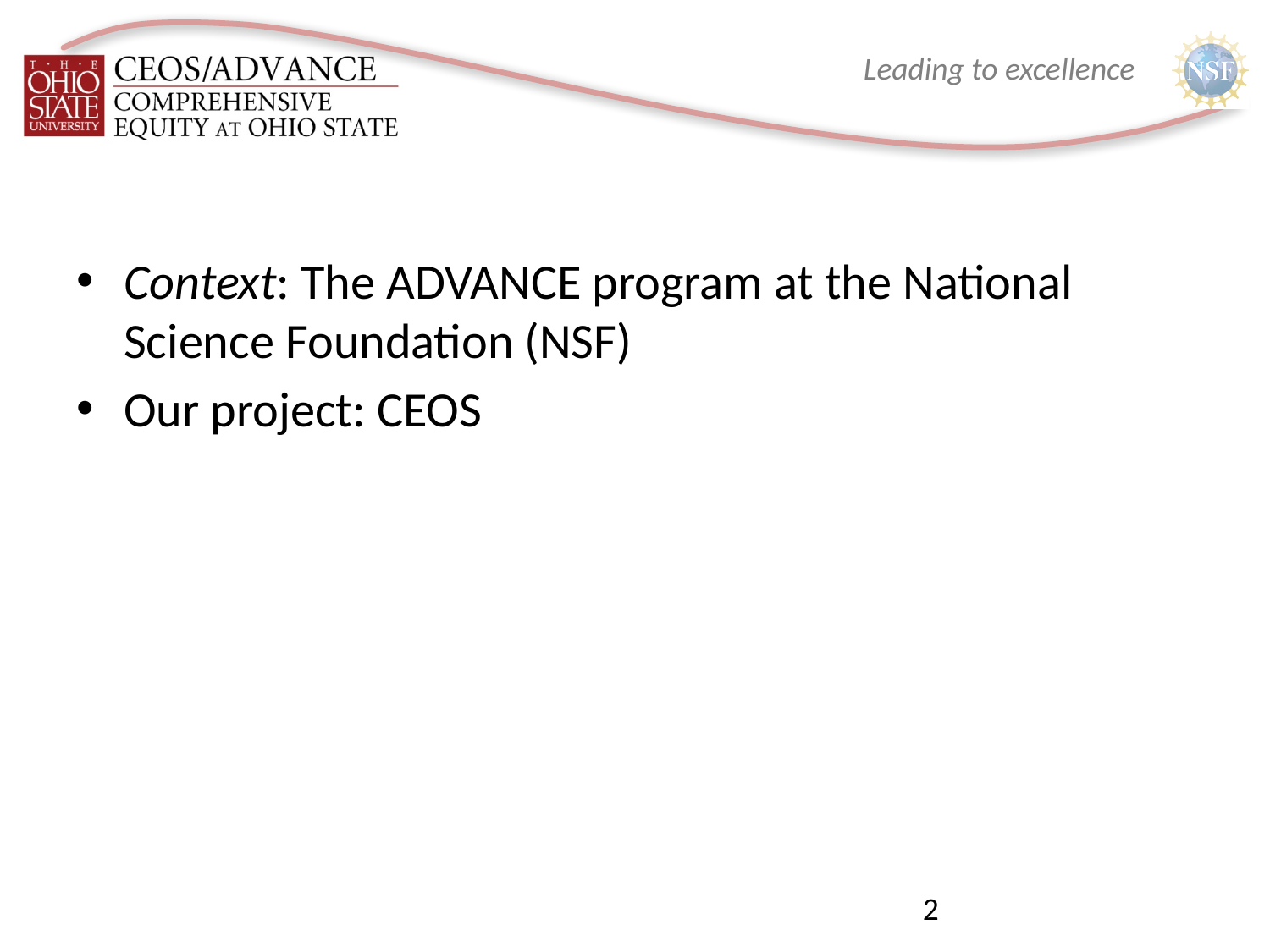

Context: The ADVANCE program at the National Science Foundation (NSF)
Our project: CEOS

2